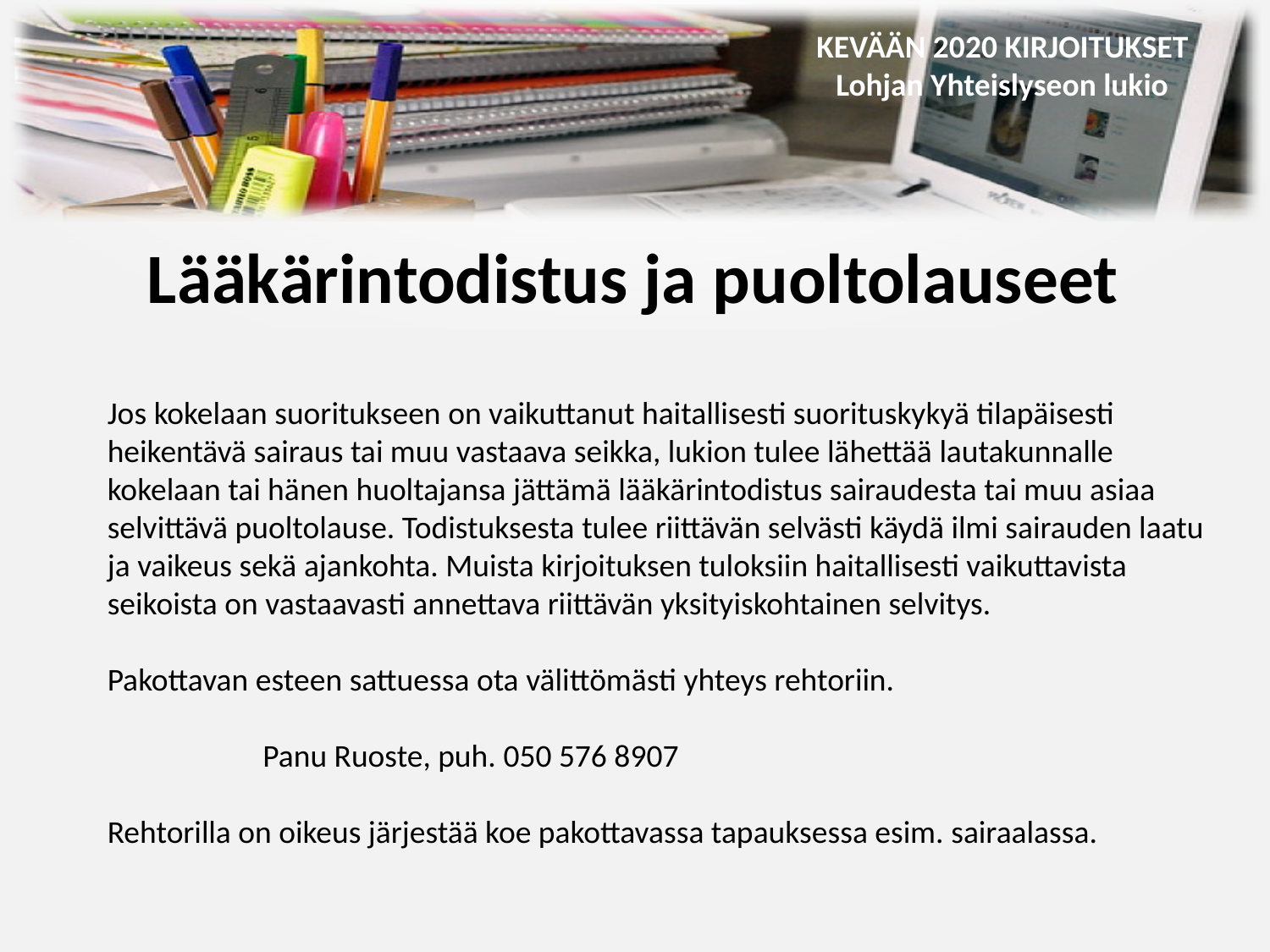

Lääkärintodistus ja puoltolauseet
Jos kokelaan suoritukseen on vaikuttanut haitallisesti suorituskykyä tilapäisesti heikentävä sairaus tai muu vastaava seikka, lukion tulee lähettää lautakunnalle kokelaan tai hänen huoltajansa jättämä lääkärintodistus sairaudesta tai muu asiaa selvittävä puoltolause. Todistuksesta tulee riittävän selvästi käydä ilmi sairauden laatu ja vaikeus sekä ajankohta. Muista kirjoituksen tuloksiin haitallisesti vaikuttavista seikoista on vastaavasti annettava riittävän yksityiskohtainen selvitys.

Pakottavan esteen sattuessa ota välittömästi yhteys rehtoriin.

	Panu Ruoste, puh. 050 576 8907
Rehtorilla on oikeus järjestää koe pakottavassa tapauksessa esim. sairaalassa.